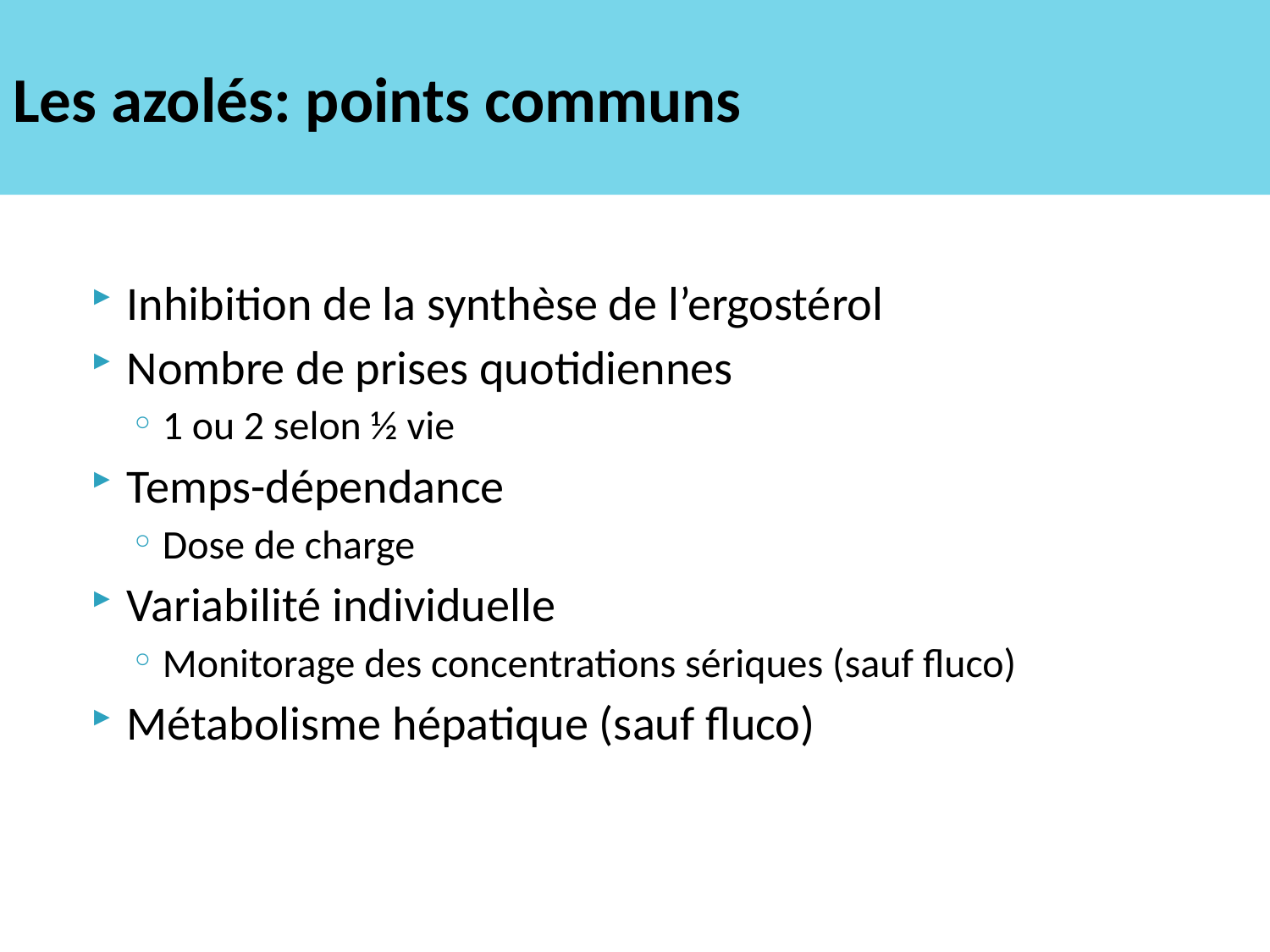

# Les azolés: points communs
Inhibition de la synthèse de l’ergostérol
Nombre de prises quotidiennes
1 ou 2 selon ½ vie
Temps-dépendance
Dose de charge
Variabilité individuelle
Monitorage des concentrations sériques (sauf fluco)
Métabolisme hépatique (sauf fluco)